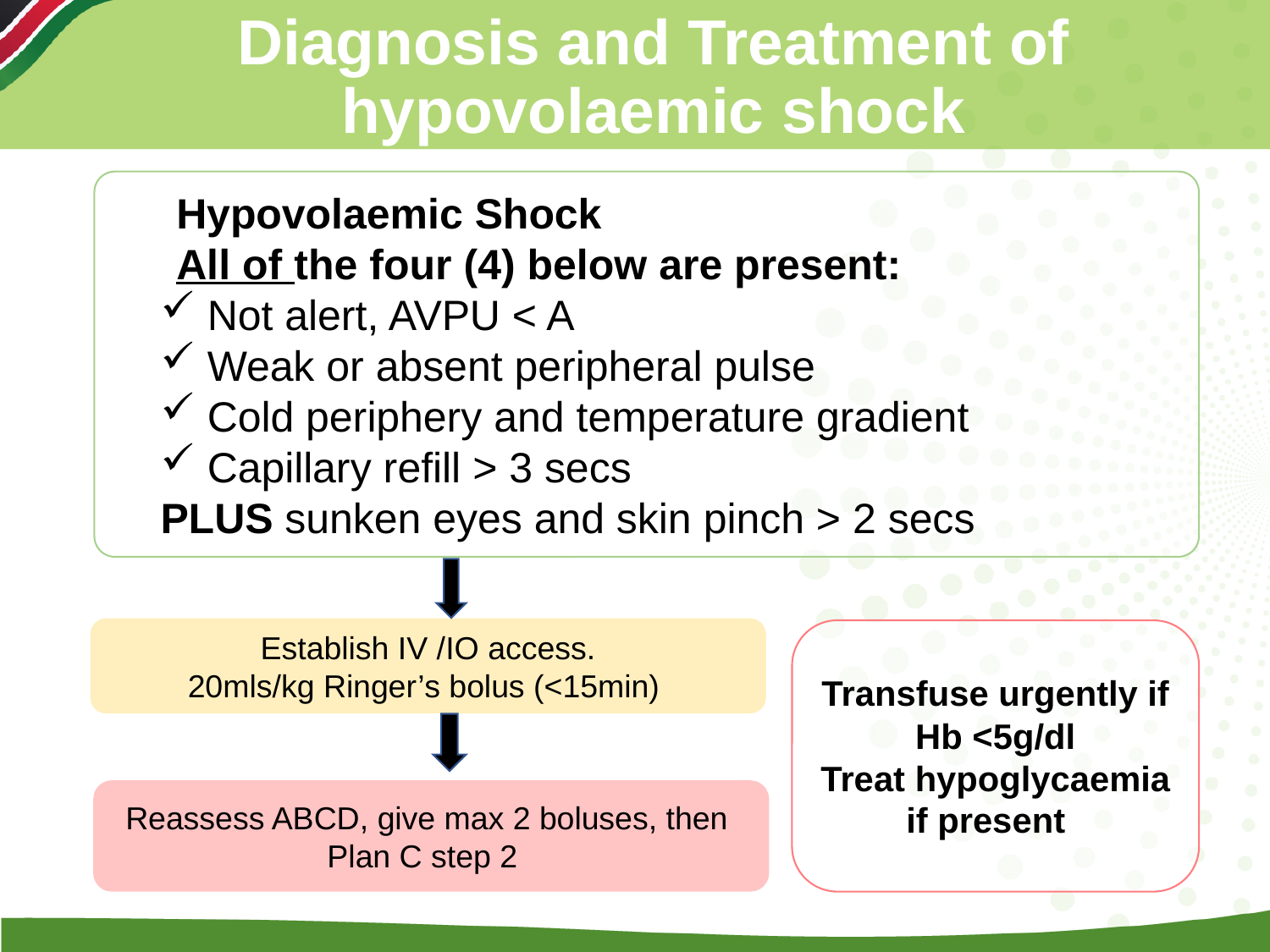

# Diagnosis and Treatment of hypovolaemic shock
Hypovolaemic Shock
All of the four (4) below are present:
Not alert, AVPU < A
Weak or absent peripheral pulse
Cold periphery and temperature gradient
Capillary refill > 3 secs
PLUS sunken eyes and skin pinch > 2 secs

Establish IV /IO access.
20mls/kg Ringer’s bolus (<15min)
Transfuse urgently if Hb <5g/dl
Treat hypoglycaemia if present

Reassess ABCD, give max 2 boluses, then
Plan C step 2